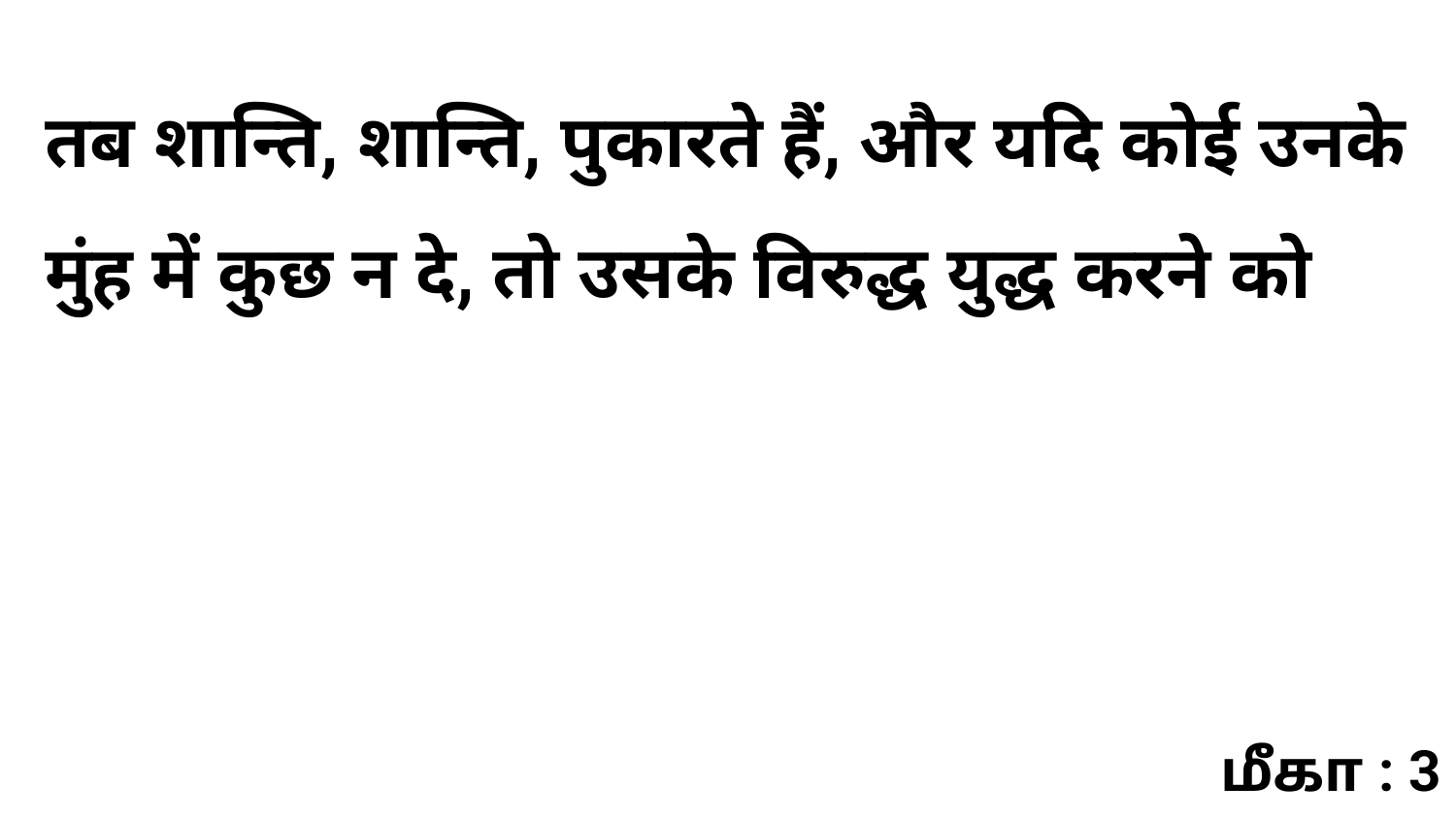

तब शान्ति, शान्ति, पुकारते हैं, और यदि कोई उनके मुंह में कुछ न दे, तो उसके विरुद्ध युद्ध करने को
மீகா : 3